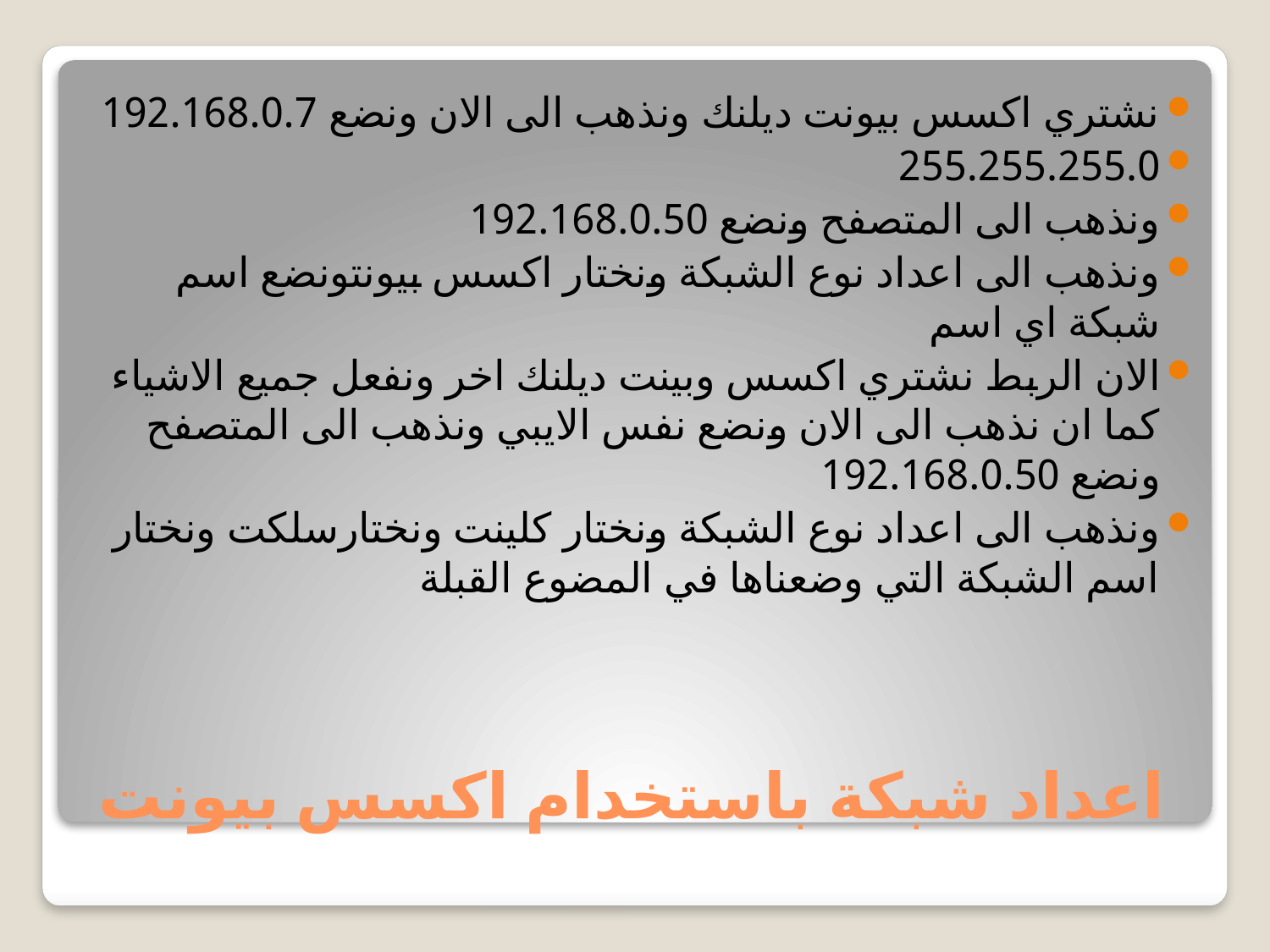

نشتري اكسس بيونت ديلنك ونذهب الى الان ونضع 192.168.0.7
255.255.255.0
ونذهب الى المتصفح ونضع 192.168.0.50
ونذهب الى اعداد نوع الشبكة ونختار اكسس بيونتونضع اسم شبكة اي اسم
الان الربط نشتري اكسس وبينت ديلنك اخر ونفعل جميع الاشياء كما ان نذهب الى الان ونضع نفس الايبي ونذهب الى المتصفح ونضع 192.168.0.50
ونذهب الى اعداد نوع الشبكة ونختار كلينت ونختارسلكت ونختار اسم الشبكة التي وضعناها في المضوع القبلة
# اعداد شبكة باستخدام اكسس بيونت